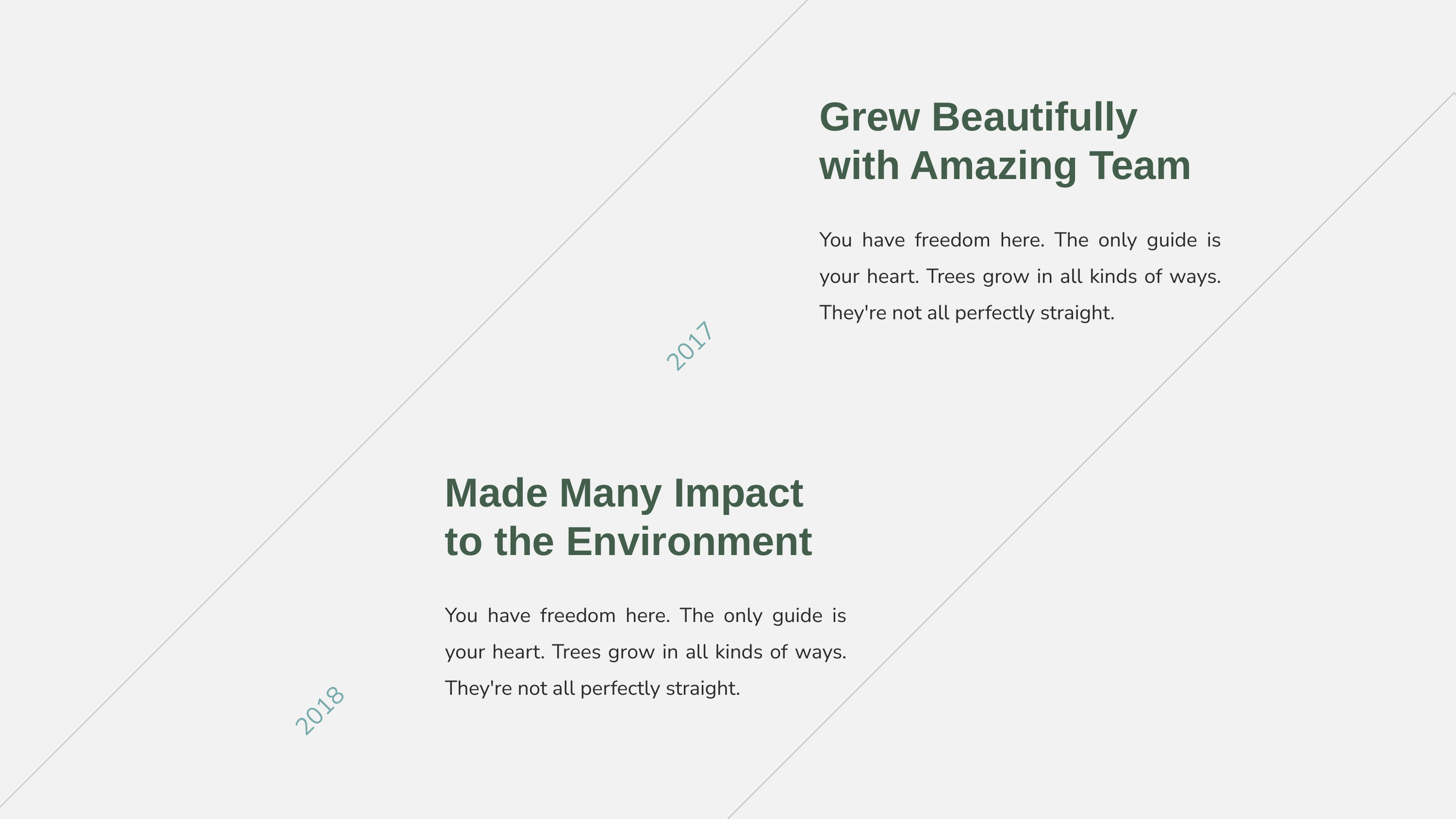

Grew Beautifully with Amazing Team
You have freedom here. The only guide is your heart. Trees grow in all kinds of ways. They're not all perfectly straight.

2017

Made Many Impact to the Environment
You have freedom here. The only guide is your heart. Trees grow in all kinds of ways. They're not all perfectly straight.
2018